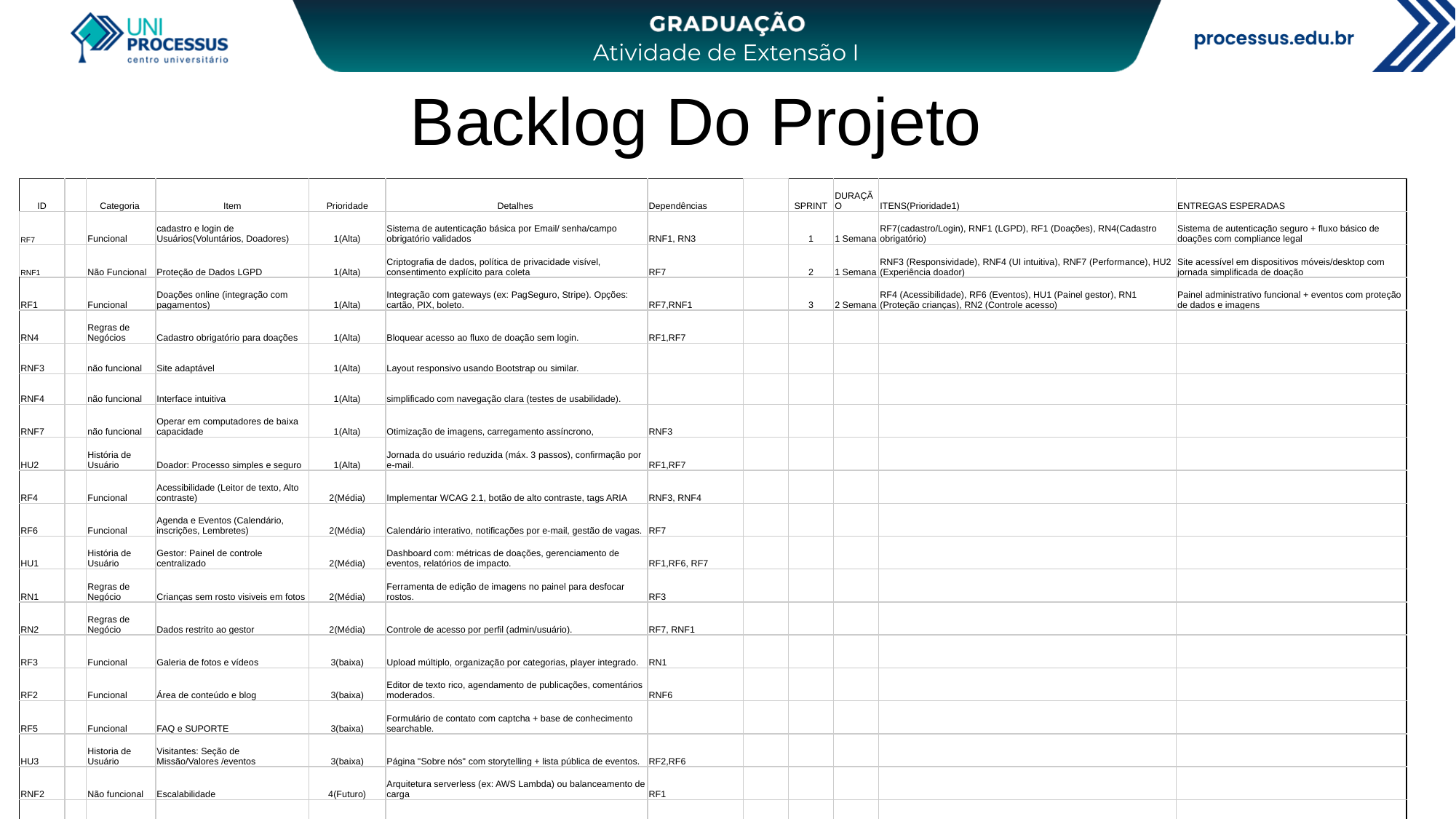

# Backlog Do Projeto
| ID |  | Categoria | Item | Prioridade | Detalhes | Dependências |  | SPRINT | DURAÇÃO | ITENS(Prioridade1) | ENTREGAS ESPERADAS |
| --- | --- | --- | --- | --- | --- | --- | --- | --- | --- | --- | --- |
| RF7 |  | Funcional | cadastro e login de Usuários(Voluntários, Doadores) | 1(Alta) | Sistema de autenticação básica por Email/ senha/campo obrigatório validados | RNF1, RN3 |  | 1 | 1 Semana | RF7(cadastro/Login), RNF1 (LGPD), RF1 (Doações), RN4(Cadastro obrigatório) | Sistema de autenticação seguro + fluxo básico de doações com compliance legal |
| RNF1 |  | Não Funcional | Proteção de Dados LGPD | 1(Alta) | Criptografia de dados, política de privacidade visível, consentimento explícito para coleta | RF7 |  | 2 | 1 Semana | RNF3 (Responsividade), RNF4 (UI intuitiva), RNF7 (Performance), HU2 (Experiência doador) | Site acessível em dispositivos móveis/desktop com jornada simplificada de doação |
| RF1 |  | Funcional | Doações online (integração com pagamentos) | 1(Alta) | Integração com gateways (ex: PagSeguro, Stripe). Opções: cartão, PIX, boleto. | RF7,RNF1 |  | 3 | 2 Semana | RF4 (Acessibilidade), RF6 (Eventos), HU1 (Painel gestor), RN1 (Proteção crianças), RN2 (Controle acesso) | Painel administrativo funcional + eventos com proteção de dados e imagens |
| RN4 |  | Regras de Negócios | Cadastro obrigatório para doações | 1(Alta) | Bloquear acesso ao fluxo de doação sem login. | RF1,RF7 |  |  |  |  |  |
| RNF3 |  | não funcional | Site adaptável | 1(Alta) | Layout responsivo usando Bootstrap ou similar. |  |  |  |  |  |  |
| RNF4 |  | não funcional | Interface intuitiva | 1(Alta) | simplificado com navegação clara (testes de usabilidade). |  |  |  |  |  |  |
| RNF7 |  | não funcional | Operar em computadores de baixa capacidade | 1(Alta) | Otimização de imagens, carregamento assíncrono, | RNF3 |  |  |  |  |  |
| HU2 |  | História de Usuário | Doador: Processo simples e seguro | 1(Alta) | Jornada do usuário reduzida (máx. 3 passos), confirmação por e-mail. | RF1,RF7 |  |  |  |  |  |
| RF4 |  | Funcional | Acessibilidade (Leitor de texto, Alto contraste) | 2(Média) | Implementar WCAG 2.1, botão de alto contraste, tags ARIA | RNF3, RNF4 |  |  |  |  |  |
| RF6 |  | Funcional | Agenda e Eventos (Calendário, inscrições, Lembretes) | 2(Média) | Calendário interativo, notificações por e-mail, gestão de vagas. | RF7 |  |  |  |  |  |
| HU1 |  | História de Usuário | Gestor: Painel de controle centralizado | 2(Média) | Dashboard com: métricas de doações, gerenciamento de eventos, relatórios de impacto. | RF1,RF6, RF7 |  |  |  |  |  |
| RN1 |  | Regras de Negócio | Crianças sem rosto visiveis em fotos | 2(Média) | Ferramenta de edição de imagens no painel para desfocar rostos. | RF3 |  |  |  |  |  |
| RN2 |  | Regras de Negócio | Dados restrito ao gestor | 2(Média) | Controle de acesso por perfil (admin/usuário). | RF7, RNF1 |  |  |  |  |  |
| RF3 |  | Funcional | Galeria de fotos e vídeos | 3(baixa) | Upload múltiplo, organização por categorias, player integrado. | RN1 |  |  |  |  |  |
| RF2 |  | Funcional | Área de conteúdo e blog | 3(baixa) | Editor de texto rico, agendamento de publicações, comentários moderados. | RNF6 |  |  |  |  |  |
| RF5 |  | Funcional | FAQ e SUPORTE | 3(baixa) | Formulário de contato com captcha + base de conhecimento searchable. |  |  |  |  |  |  |
| HU3 |  | Historia de Usuário | Visitantes: Seção de Missão/Valores /eventos | 3(baixa) | Página "Sobre nós" com storytelling + lista pública de eventos. | RF2,RF6 |  |  |  |  |  |
| RNF2 |  | Não funcional | Escalabilidade | 4(Futuro) | Arquitetura serverless (ex: AWS Lambda) ou balanceamento de carga | RF1 |  |  |  |  |  |
| RNF3 |  | Não funcional | Otimização para o SEO | 4(Futuro) | Meta tags, URLs amigáveis, schema.org para eventos. | RF2,RF6 |  |  |  |  |  |
| RNF5 |  | Não funcional | Organização da Estrutura | 4(Futuro) | Documentação de código, padrão MVC. |  |  |  |  |  |  |